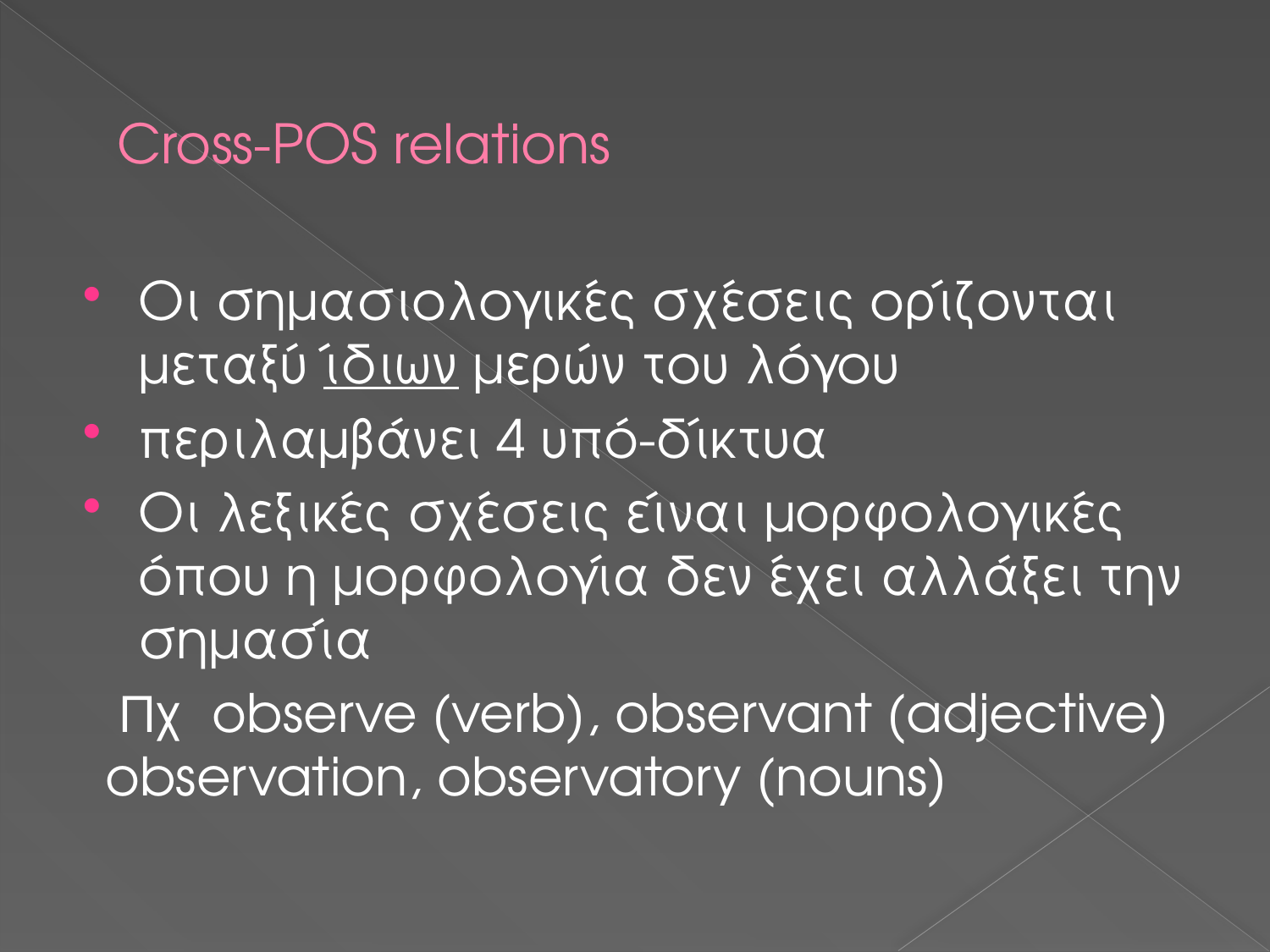

# Cross-POS relations
Οι σημασιολογικές σχέσεις ορίζονται μεταξύ ίδιων μερών του λόγου
περιλαμβάνει 4 υπό-δίκτυα
Οι λεξικές σχέσεις είναι μορφολογικές όπου η μορφολογία δεν έχει αλλάξει την σημασία
   Πχ  observe (verb), observant (adjective)    observation, observatory (nouns)